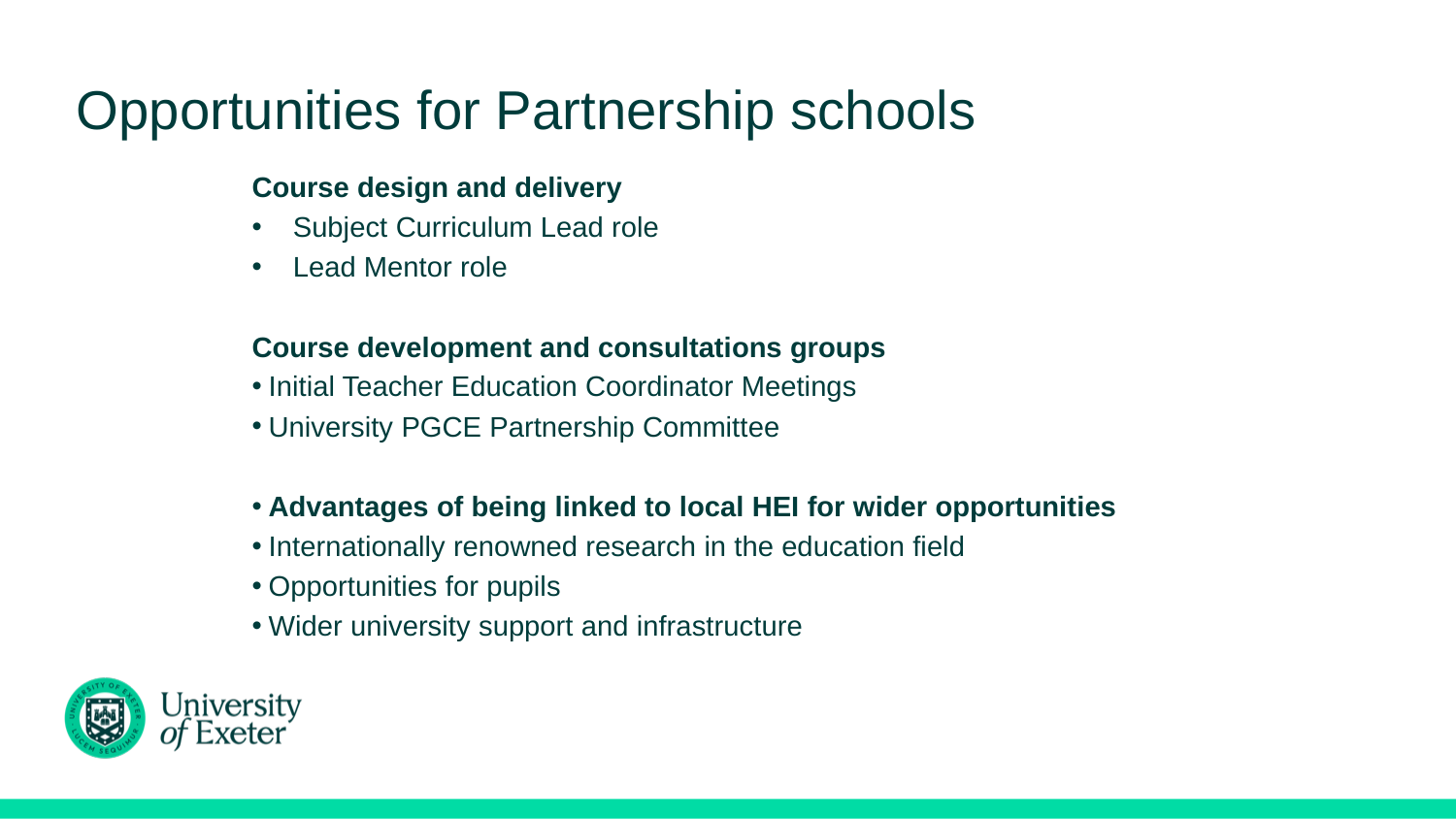

# Opportunities for Partnership schools
Course design and delivery
Subject Curriculum Lead role
Lead Mentor role

Course development and consultations groups
Initial Teacher Education Coordinator Meetings
University PGCE Partnership Committee

Advantages of being linked to local HEI for wider opportunities
Internationally renowned research in the education field
Opportunities for pupils
Wider university support and infrastructure